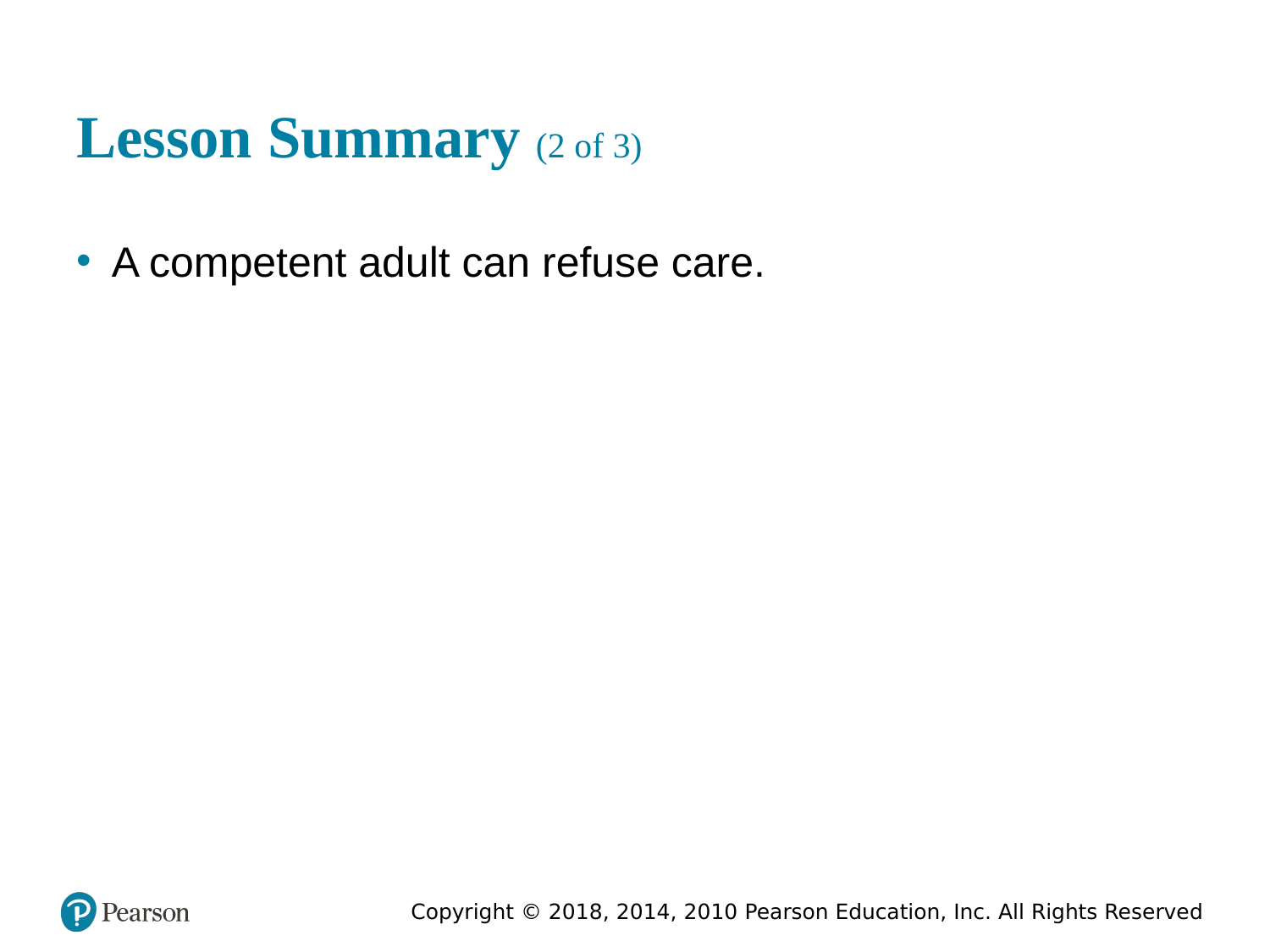

# Lesson Summary (2 of 3)
A competent adult can refuse care.